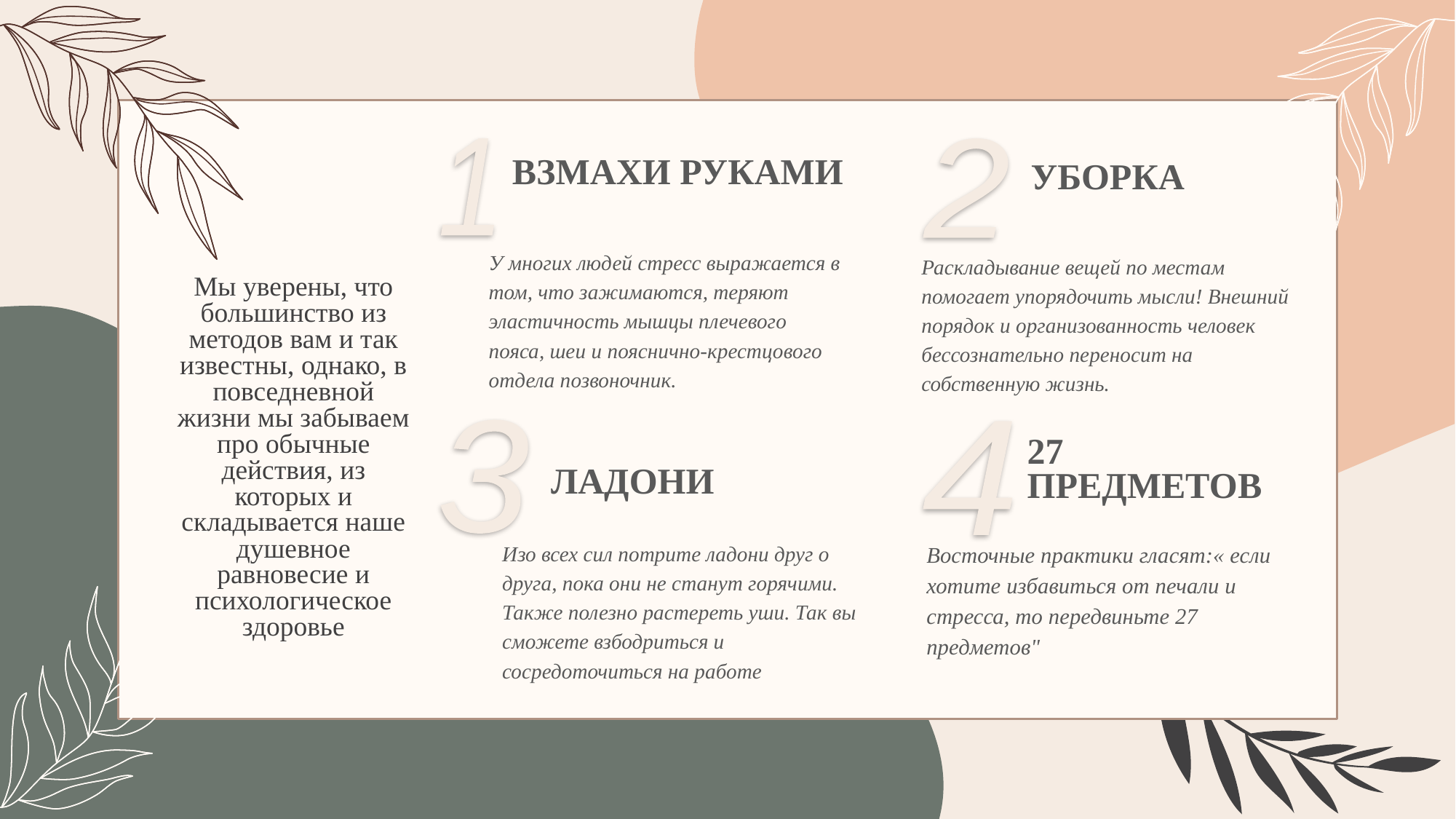

1
2
ВЗМАХИ РУКАМИ
УБОРКА
# Мы уверены, что большинство из методов вам и так известны, однако, в повседневной жизни мы забываем про обычные действия, из которых и складывается наше душевное равновесие и психологическое здоровье
Раскладывание вещей по местам помогает упорядочить мысли! Внешний порядок и организованность человек бессознательно переносит на собственную жизнь.
У многих людей стресс выражается в том, что зажимаются, теряют эластичность мышцы плечевого пояса, шеи и пояснично-крестцового отдела позвоночник.

ЛАДОНИ
3
4
27
ПРЕДМЕТОВ
Изо всех сил потрите ладони друг о друга, пока они не станут горячими. Также полезно растереть уши. Так вы сможете взбодриться и сосредоточиться на работе
Восточные практики гласят:« если хотите избавиться от печали и стресса, то передвиньте 27 предметов"